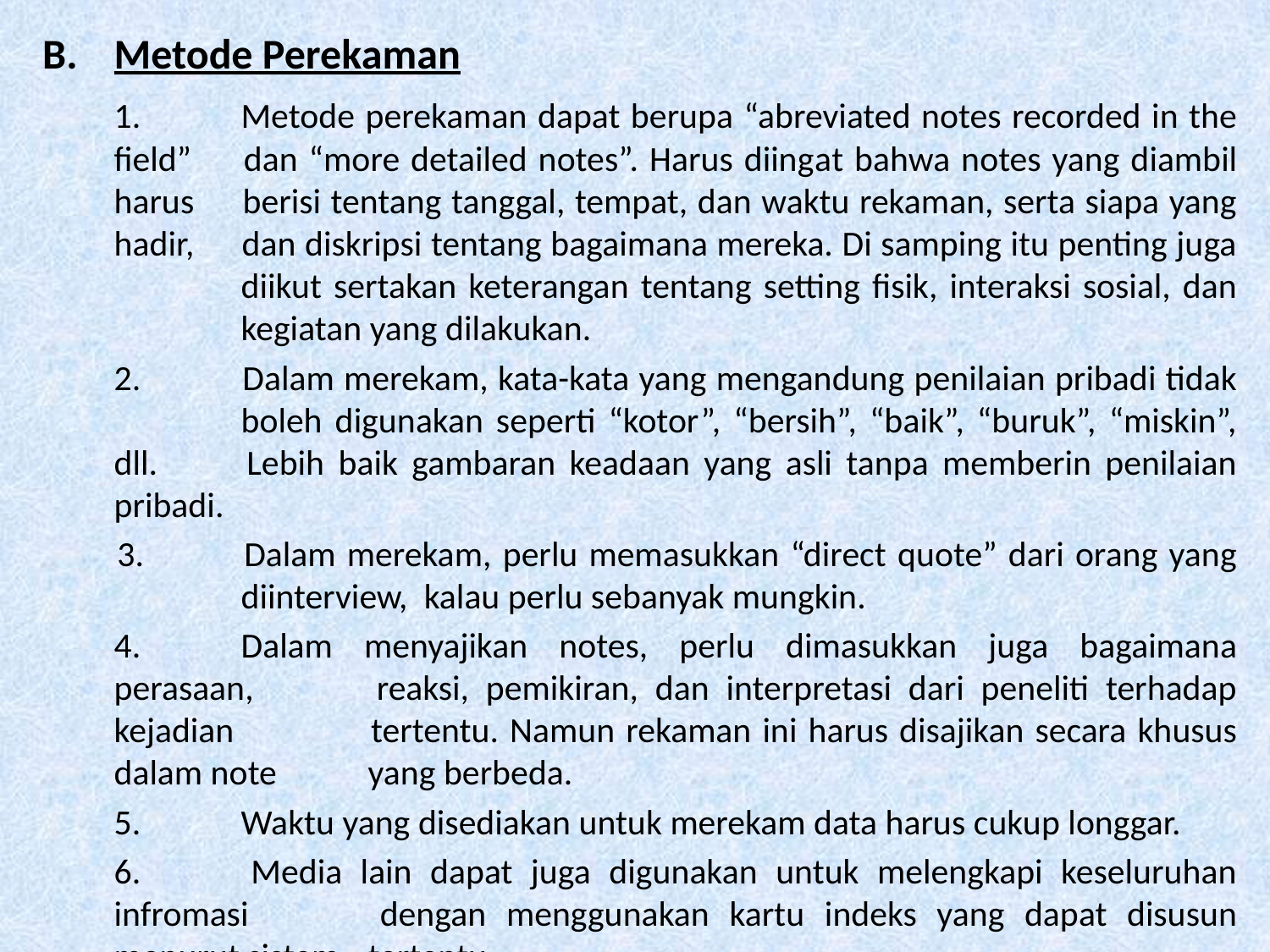

Metode Perekaman
	1.	Metode perekaman dapat berupa “abreviated notes recorded in the field” 	dan “more detailed notes”. Harus diingat bahwa notes yang diambil harus 	berisi tentang tanggal, tempat, dan waktu rekaman, serta siapa yang hadir, 	dan diskripsi tentang bagaimana mereka. Di samping itu penting juga 	diikut sertakan keterangan tentang setting fisik, interaksi sosial, dan 	kegiatan yang dilakukan.
	2. 	Dalam merekam, kata-kata yang mengandung penilaian pribadi tidak 	boleh digunakan seperti “kotor”, “bersih”, “baik”, “buruk”, “miskin”, dll. 	Lebih baik gambaran keadaan yang asli tanpa memberin penilaian pribadi.
 	3.	Dalam merekam, perlu memasukkan “direct quote” dari orang yang 	diinterview,  kalau perlu sebanyak mungkin.
	4.	Dalam menyajikan notes, perlu dimasukkan juga bagaimana perasaan, 	reaksi, pemikiran, dan interpretasi dari peneliti terhadap kejadian 	tertentu. Namun rekaman ini harus disajikan secara khusus dalam note 	yang berbeda.
	5.	Waktu yang disediakan untuk merekam data harus cukup longgar.
	6. 	Media lain dapat juga digunakan untuk melengkapi keseluruhan infromasi 	dengan menggunakan kartu indeks yang dapat disusun menurut sistem 	tertentu.